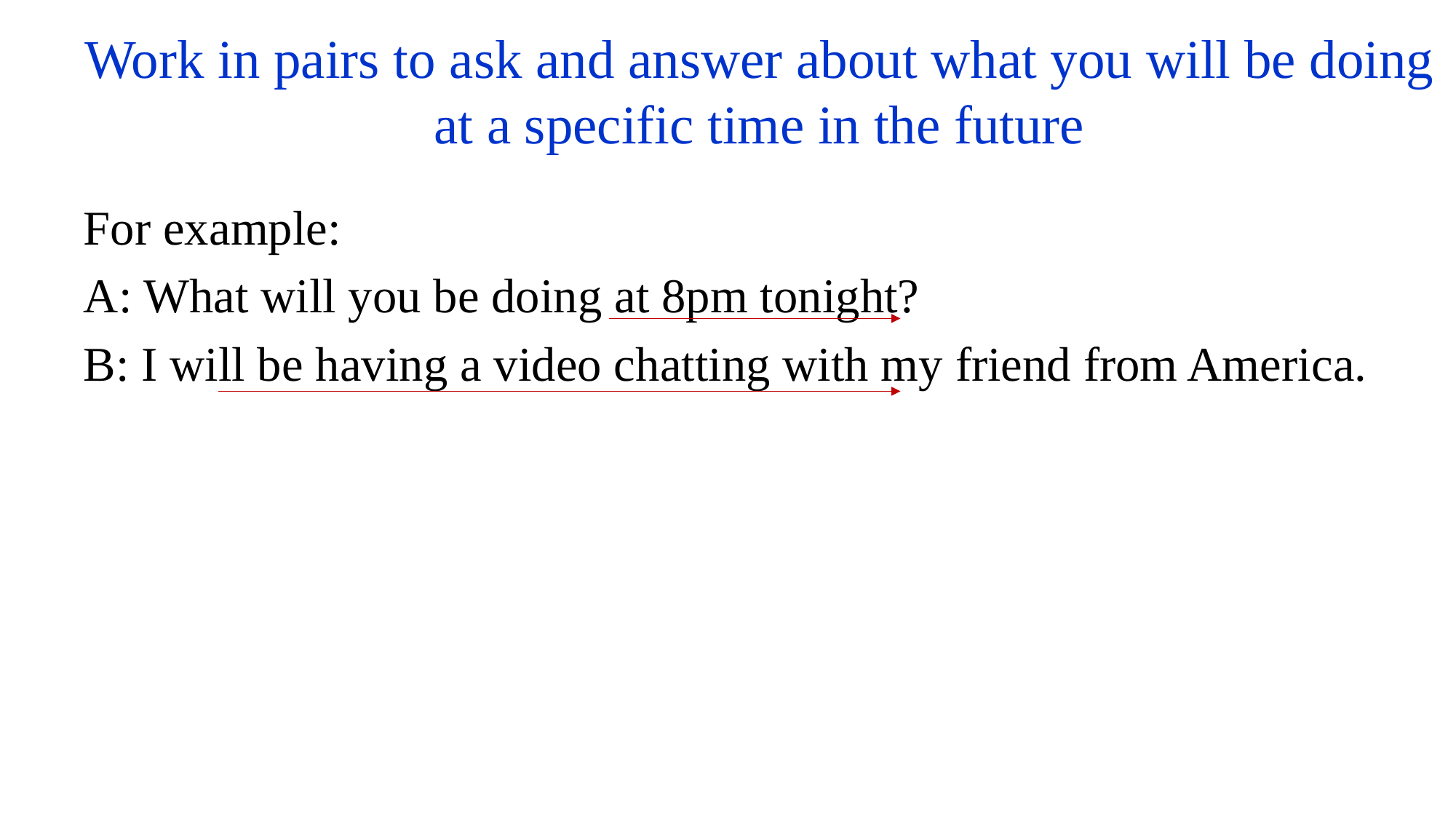

# Work in pairs to ask and answer about what you will be doing at a specific time in the future
For example:
A: What will you be doing at 8pm tonight?
B: I will be having a video chatting with my friend from America.